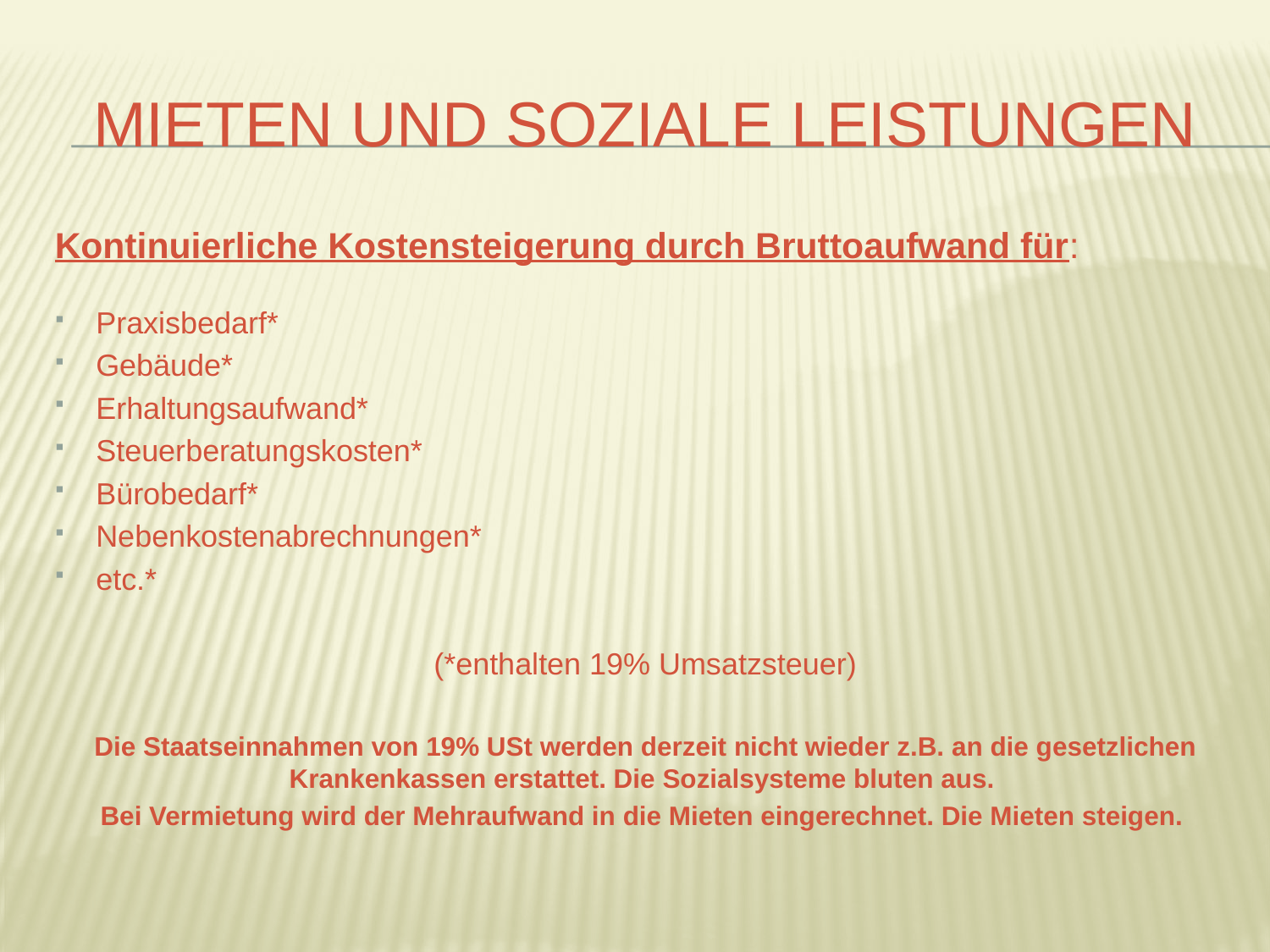

# Mieten und soziale Leistungen
Kontinuierliche Kostensteigerung durch Bruttoaufwand für:

Praxisbedarf*
Gebäude*
Erhaltungsaufwand*
Steuerberatungskosten*
Bürobedarf*
Nebenkostenabrechnungen*
etc.*

(*enthalten 19% Umsatzsteuer)

Die Staatseinnahmen von 19% USt werden derzeit nicht wieder z.B. an die gesetzlichen Krankenkassen erstattet. Die Sozialsysteme bluten aus.
Bei Vermietung wird der Mehraufwand in die Mieten eingerechnet. Die Mieten steigen.